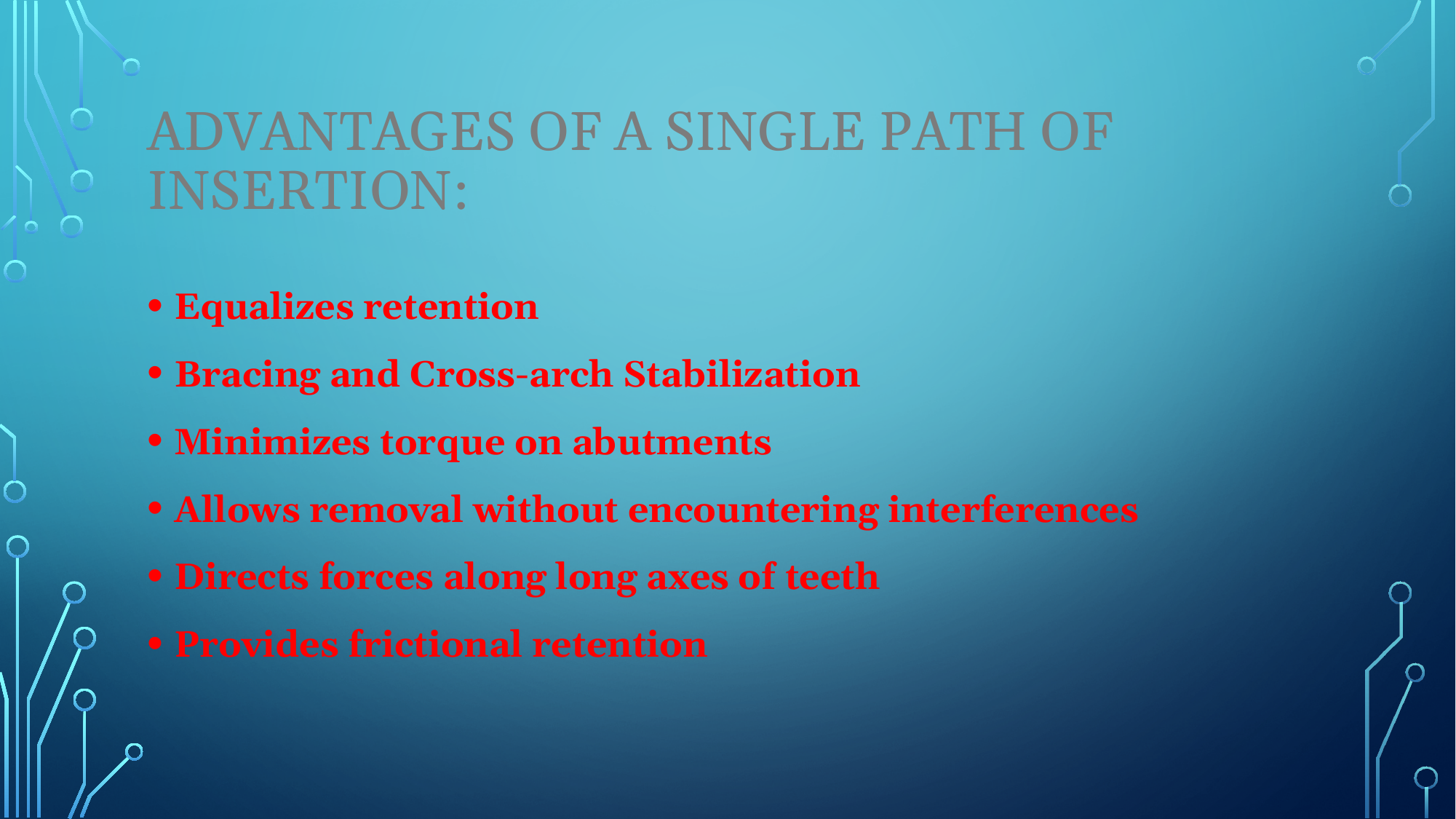

# Advantages of a Single Path of Insertion:
Equalizes retention
Bracing and Cross-arch Stabilization
Minimizes torque on abutments
Allows removal without encountering interferences
Directs forces along long axes of teeth
Provides frictional retention